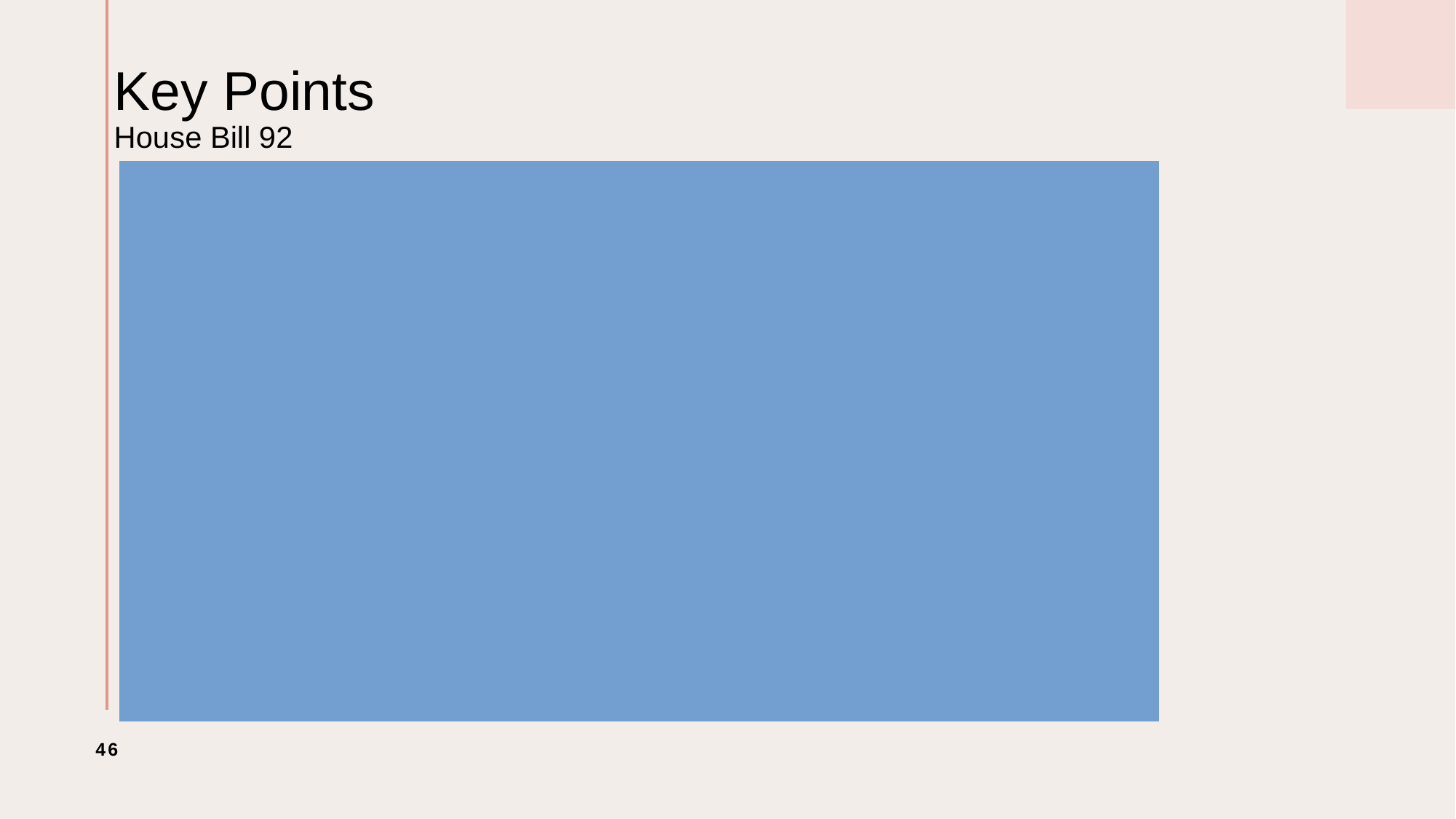

# Key Points House Bill 92
HB 581 opt- out

Governing authority will have until March 1, 2025, to opt out
Governing authorities who have opted out shall hold three public hearings, pass a resolution and submit the resolution to the Secretary of State by March 1,2027 to remain opted out of the HB 581 floating homestead.
For 2025, if the governing authority has previously opted-out, they will have until April 30, 2025, to opt back in by filing a resolution with the Secretary of State.
For 2026-2029, if the governing authority has previously opted-out, they will have until March 1, 2029, of such year to opt back in by filing a resolution with the Secretary of State.

46